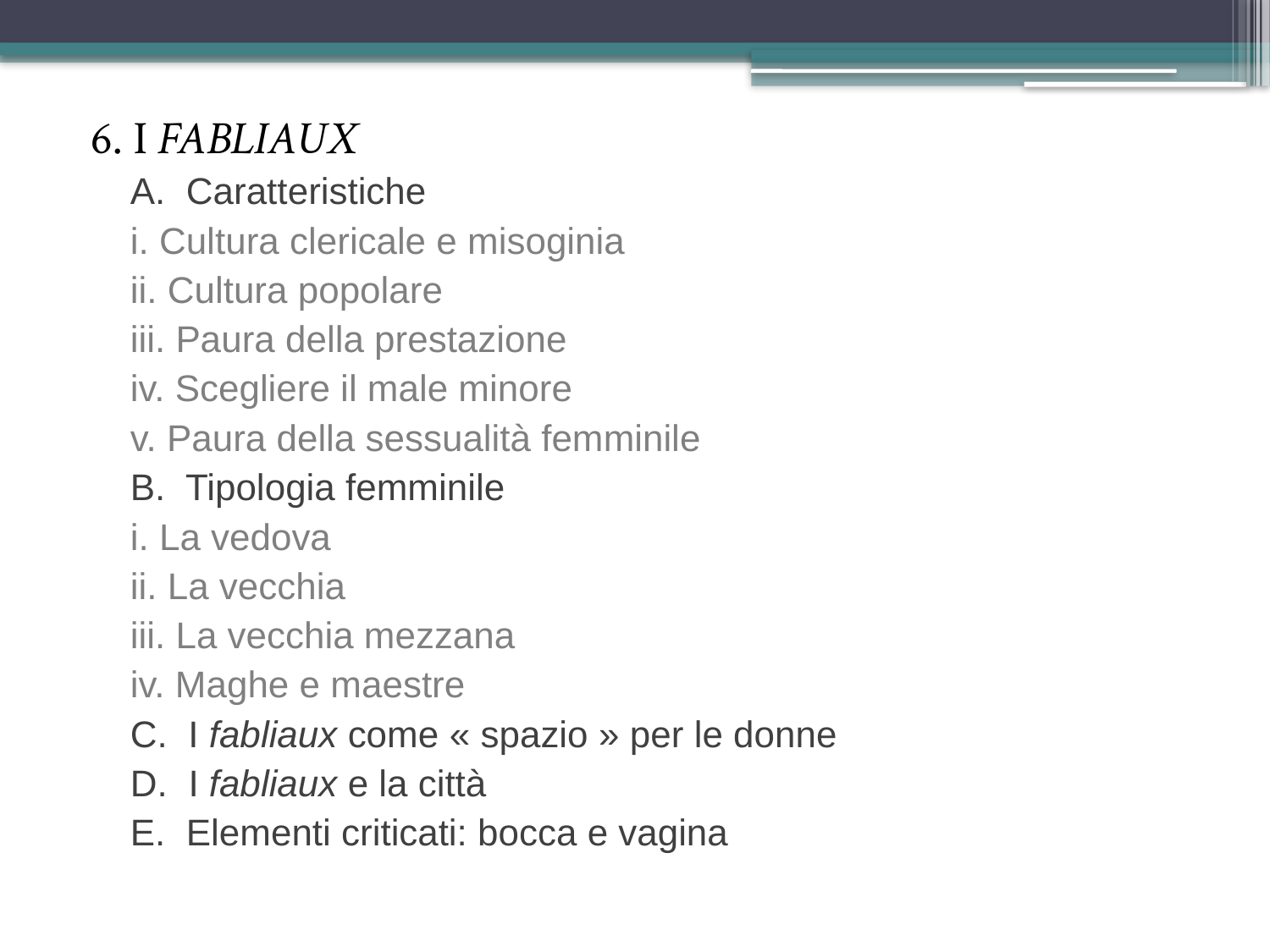

6. I Fabliaux
a.  Caratteristiche
	i. Cultura clericale e misoginia
	ii. Cultura popolare
	iii. Paura della prestazione
	iv. Scegliere il male minore
	v. Paura della sessualità femminile
b.  Tipologia femminile
	i. La vedova
	ii. La vecchia
	iii. La vecchia mezzana
	iv. Maghe e maestre
c.  I fabliaux come « spazio » per le donne
d.  I fabliaux e la città
e.  Elementi criticati: bocca e vagina